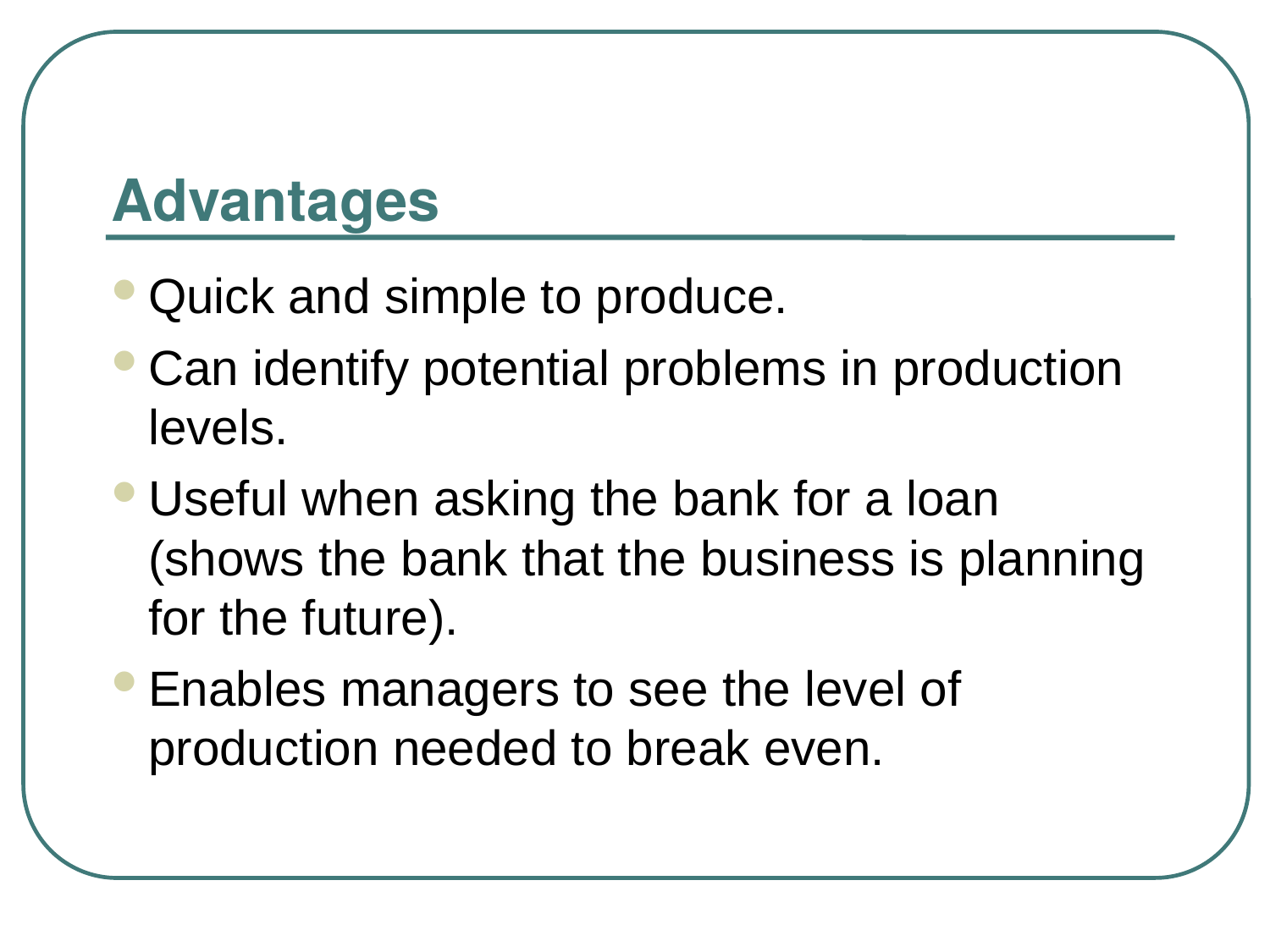

# Advantages
Quick and simple to produce.
Can identify potential problems in production levels.
Useful when asking the bank for a loan (shows the bank that the business is planning for the future).
Enables managers to see the level of production needed to break even.